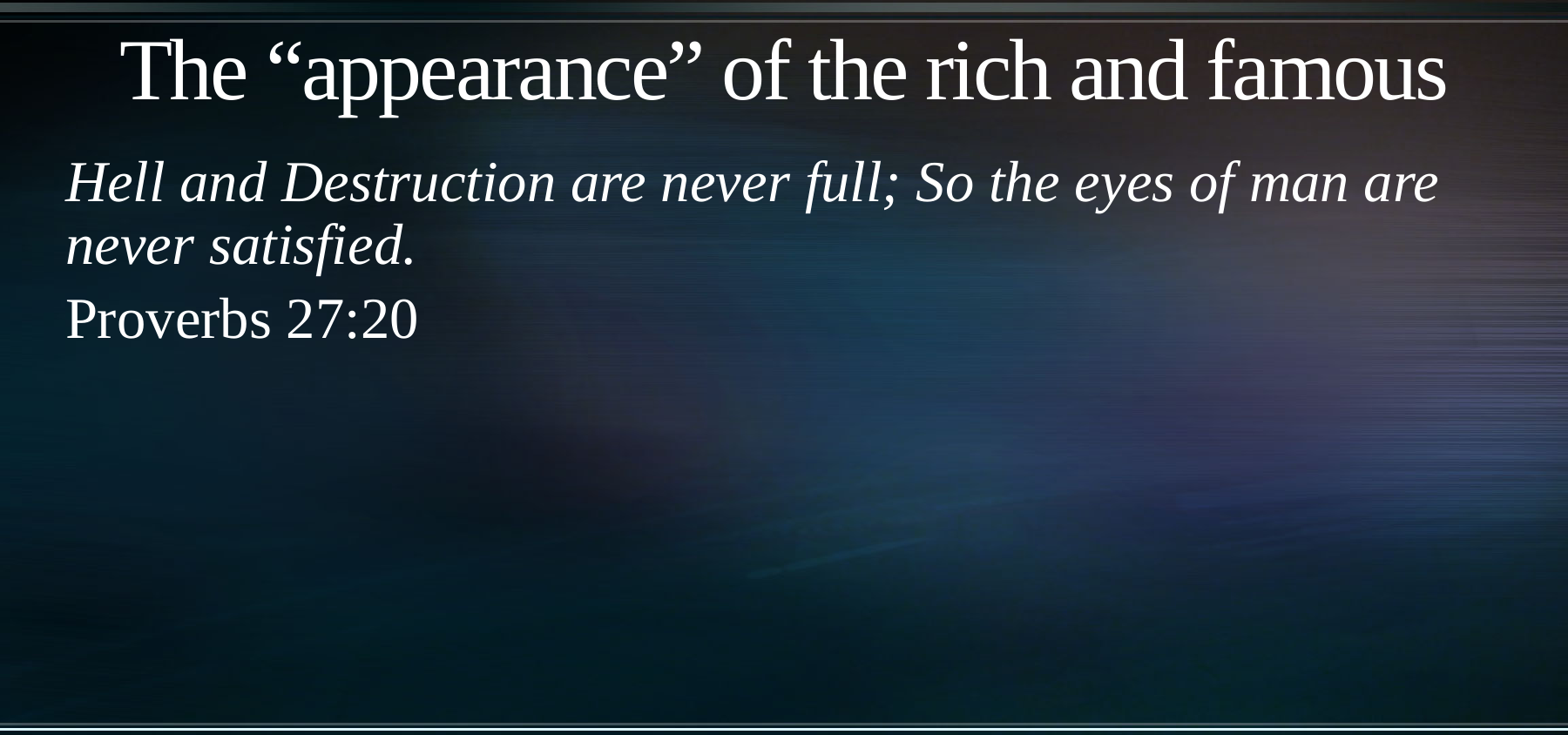

# The “appearance” of the rich and famous
Hell and Destruction are never full; So the eyes of man are never satisfied.
Proverbs 27:20